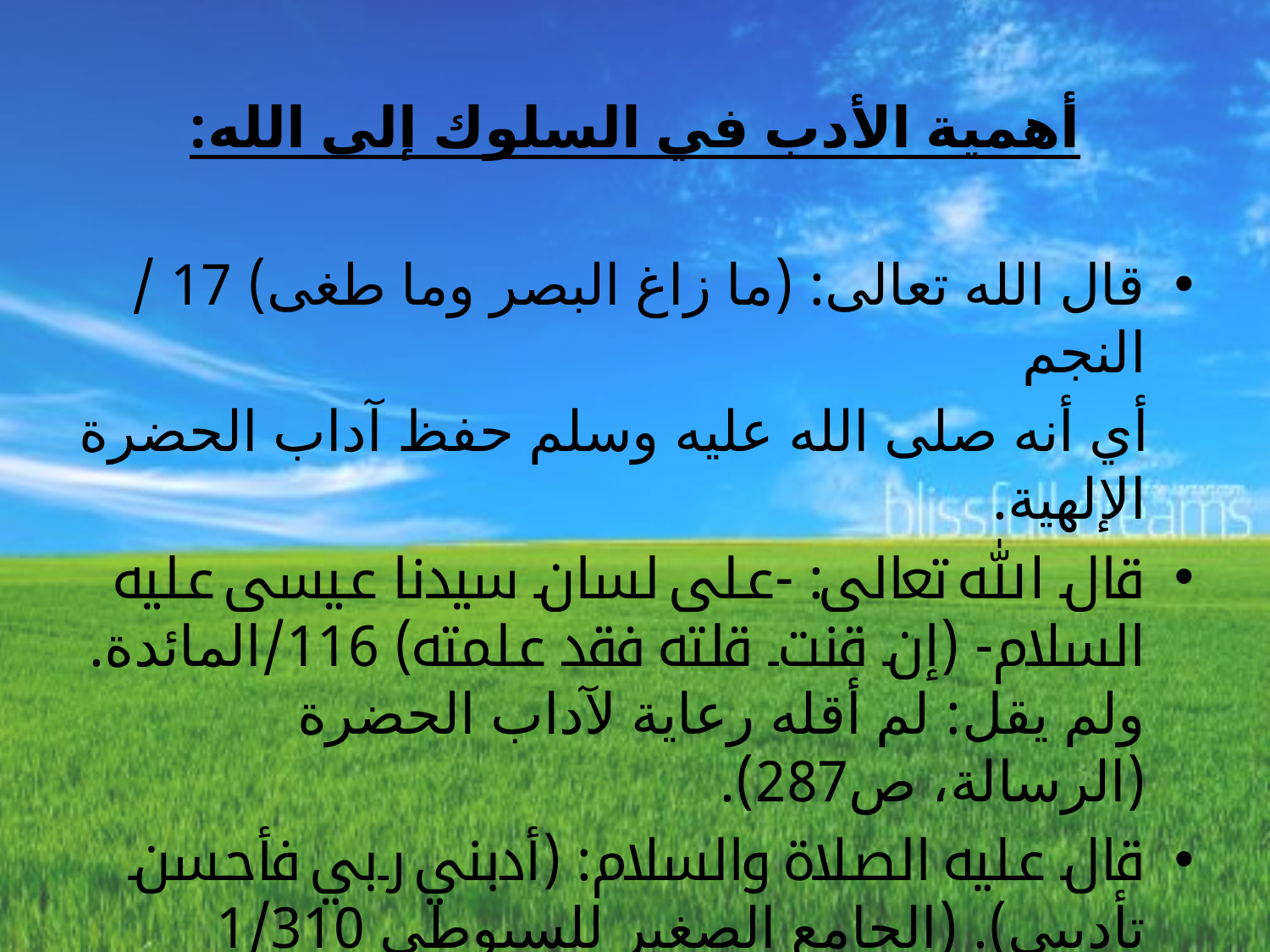

أهمية الأدب في السلوك إلى الله:

قال الله تعالى: (ما زاغ البصر وما طغى) 17 / النجم
   أي أنه صلى الله عليه وسلم حفظ آداب الحضرة الإلهية.
قال الله تعالى: -على لسان سيدنا عيسى عليه السلام- (إن قنت قلته فقد علمته) 116/المائدة. ولم يقل: لم أقله رعاية لآداب الحضرة (الرسالة، ص287).
قال عليه الصلاة والسلام: (أدبني ربي فأحسن تأديبي). (الجامع الصغير للسيوطي 1/310 وصححه)